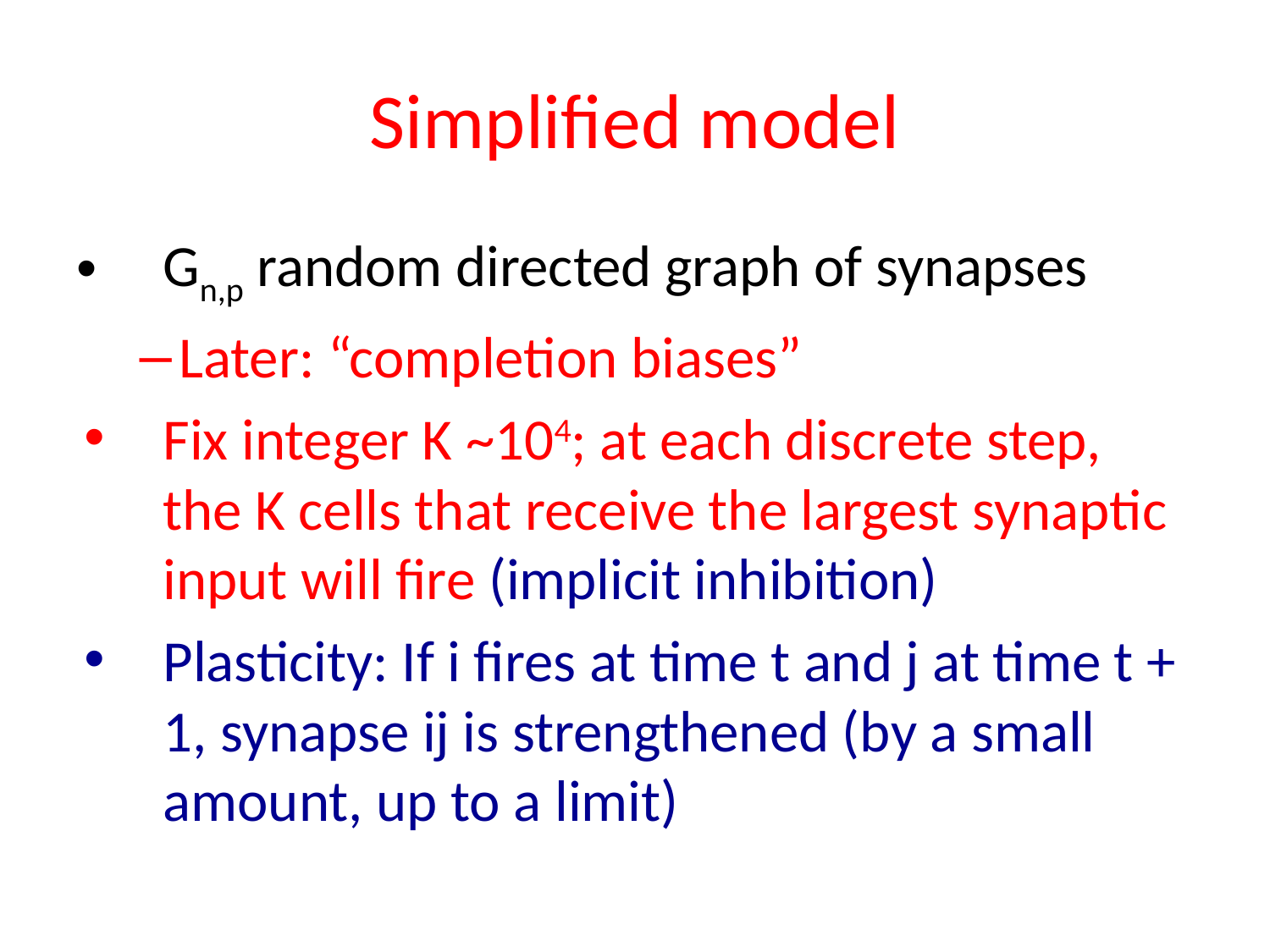

# Simplified model
   Gn,p random directed graph of synapses
Later: “completion biases”
Fix integer K ~104; at each discrete step, the K cells that receive the largest synaptic input will fire (implicit inhibition)
Plasticity: If i fires at time t and j at time t + 1, synapse ij is strengthened (by a small amount, up to a limit)